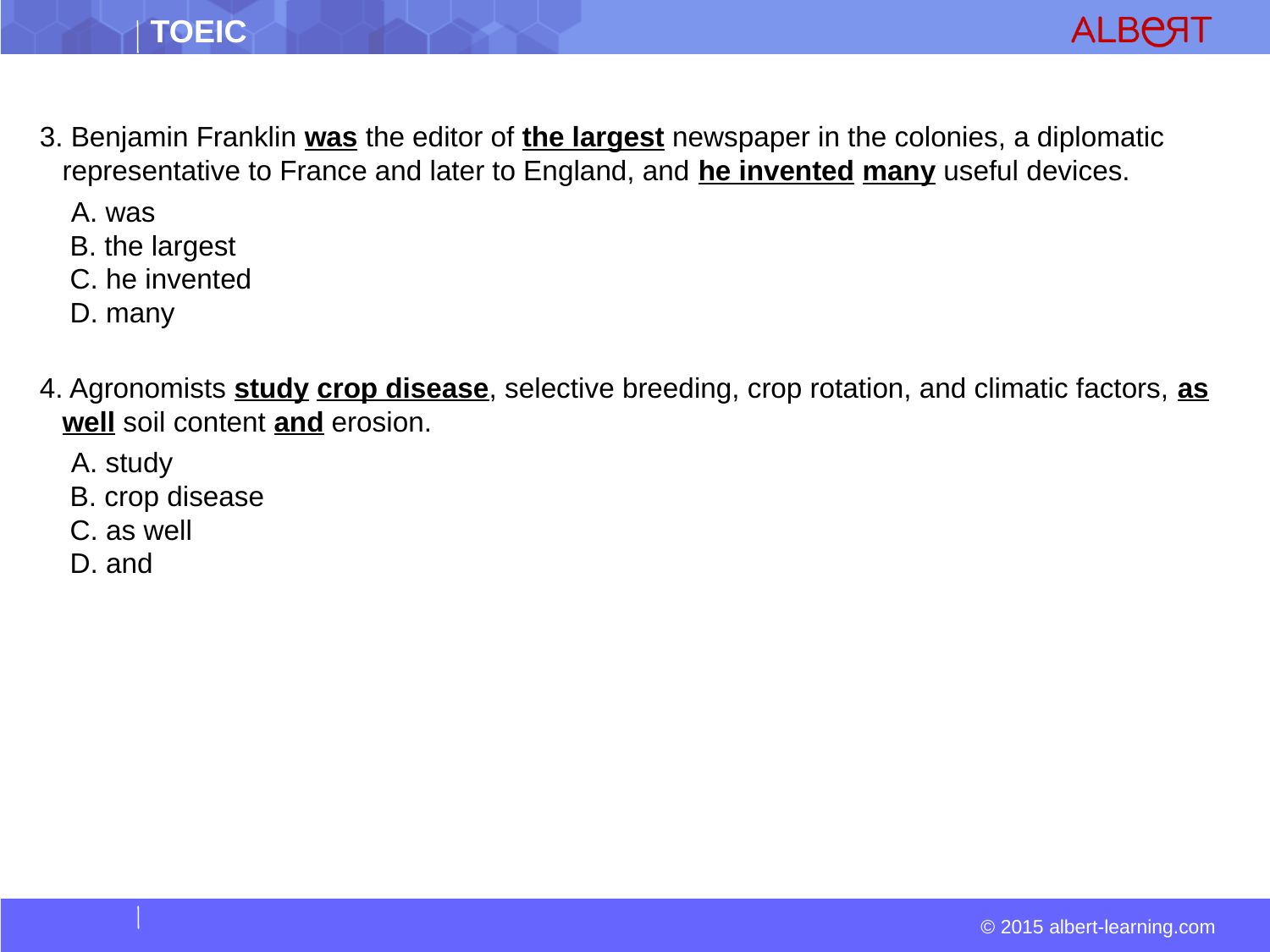

#
3. Benjamin Franklin was the editor of the largest newspaper in the colonies, a diplomatic representative to France and later to England, and he invented many useful devices.
    A. was  
 B. the largest  
 C. he invented  
 D. many
4. Agronomists study crop disease, selective breeding, crop rotation, and climatic factors, as well soil content and erosion.
    A. study  
 B. crop disease  
 C. as well  
 D. and